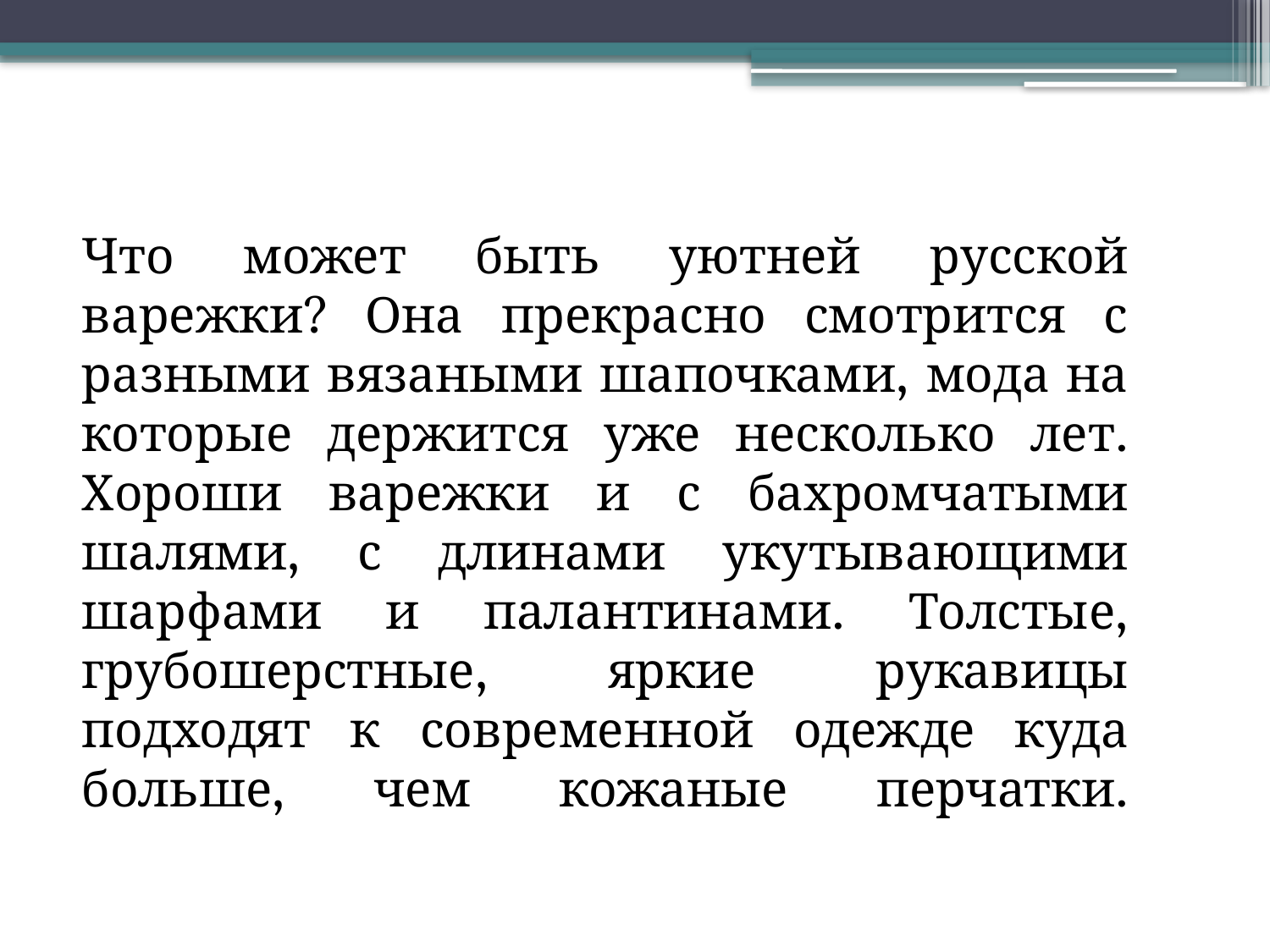

#
Что может быть уютней русской варежки? Она прекрасно смотрится с разными вязаными шапочками, мода на которые держится уже несколько лет. Хороши варежки и с бахромчатыми шалями, с длинами укутывающими шарфами и палантинами. Толстые, грубошерстные, яркие рукавицы подходят к современной одежде куда больше, чем кожаные перчатки.